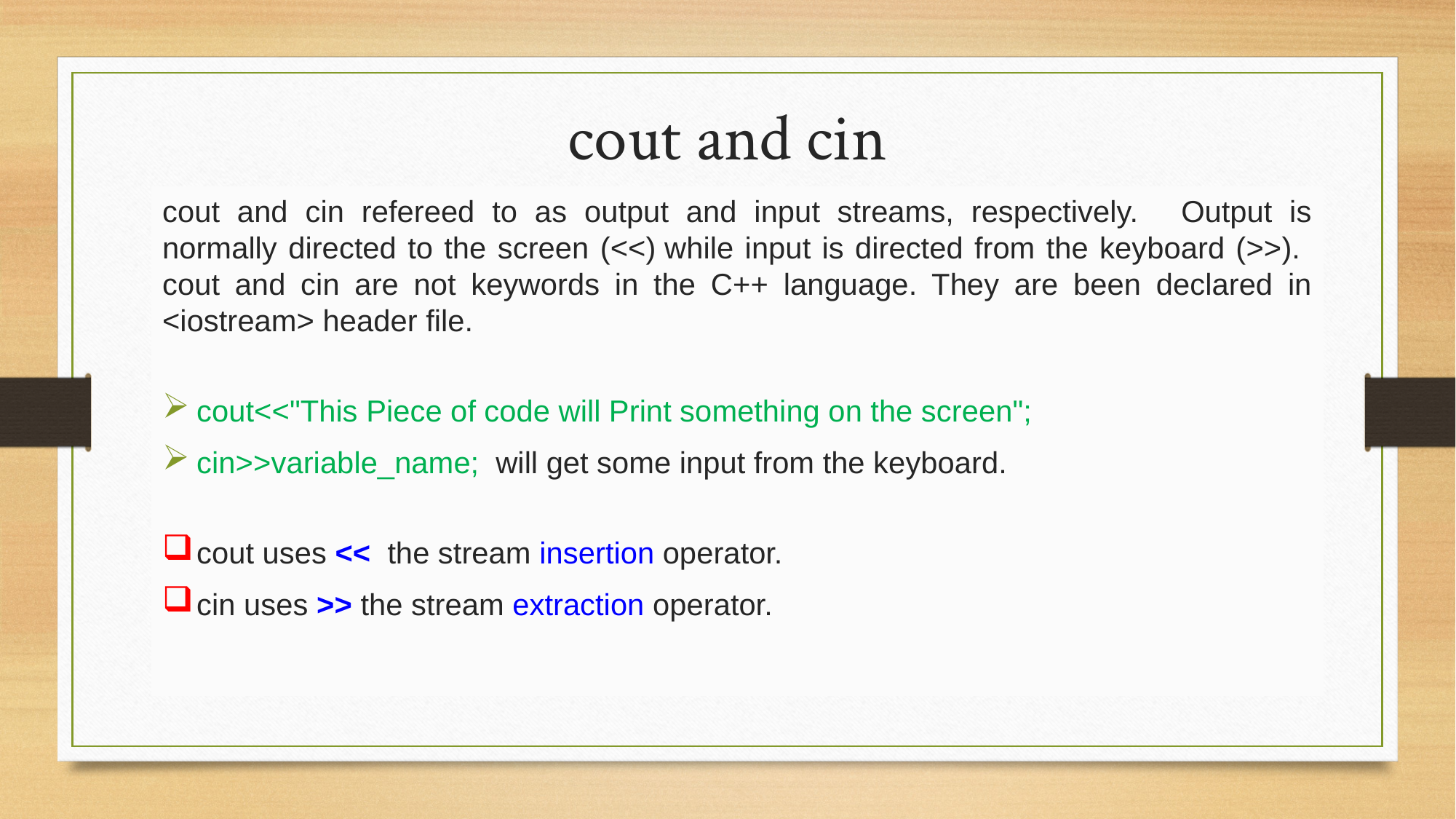

# cout and cin
cout and cin refereed to as output and input streams, respectively.   Output is normally directed to the screen (<<) while input is directed from the keyboard (>>).  cout and cin are not keywords in the C++ language. They are been declared in <iostream> header file.

cout<<"This Piece of code will Print something on the screen";
cin>>variable_name;  will get some input from the keyboard.

cout uses <<  the stream insertion operator.
cin uses >> the stream extraction operator.